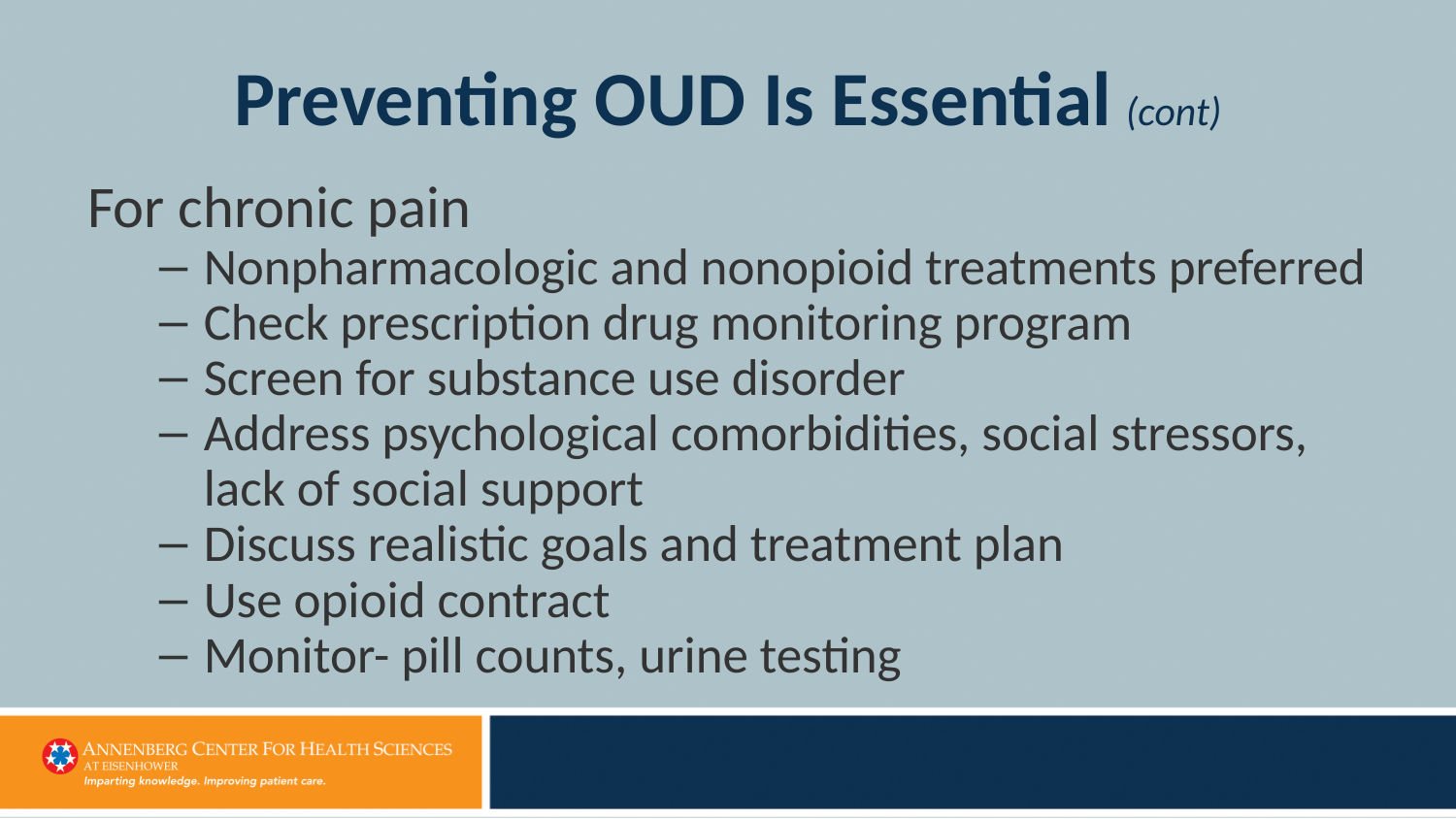

# Preventing OUD Is Essential (cont)
For chronic pain
Nonpharmacologic and nonopioid treatments preferred
Check prescription drug monitoring program
Screen for substance use disorder
Address psychological comorbidities, social stressors, lack of social support
Discuss realistic goals and treatment plan
Use opioid contract
Monitor- pill counts, urine testing